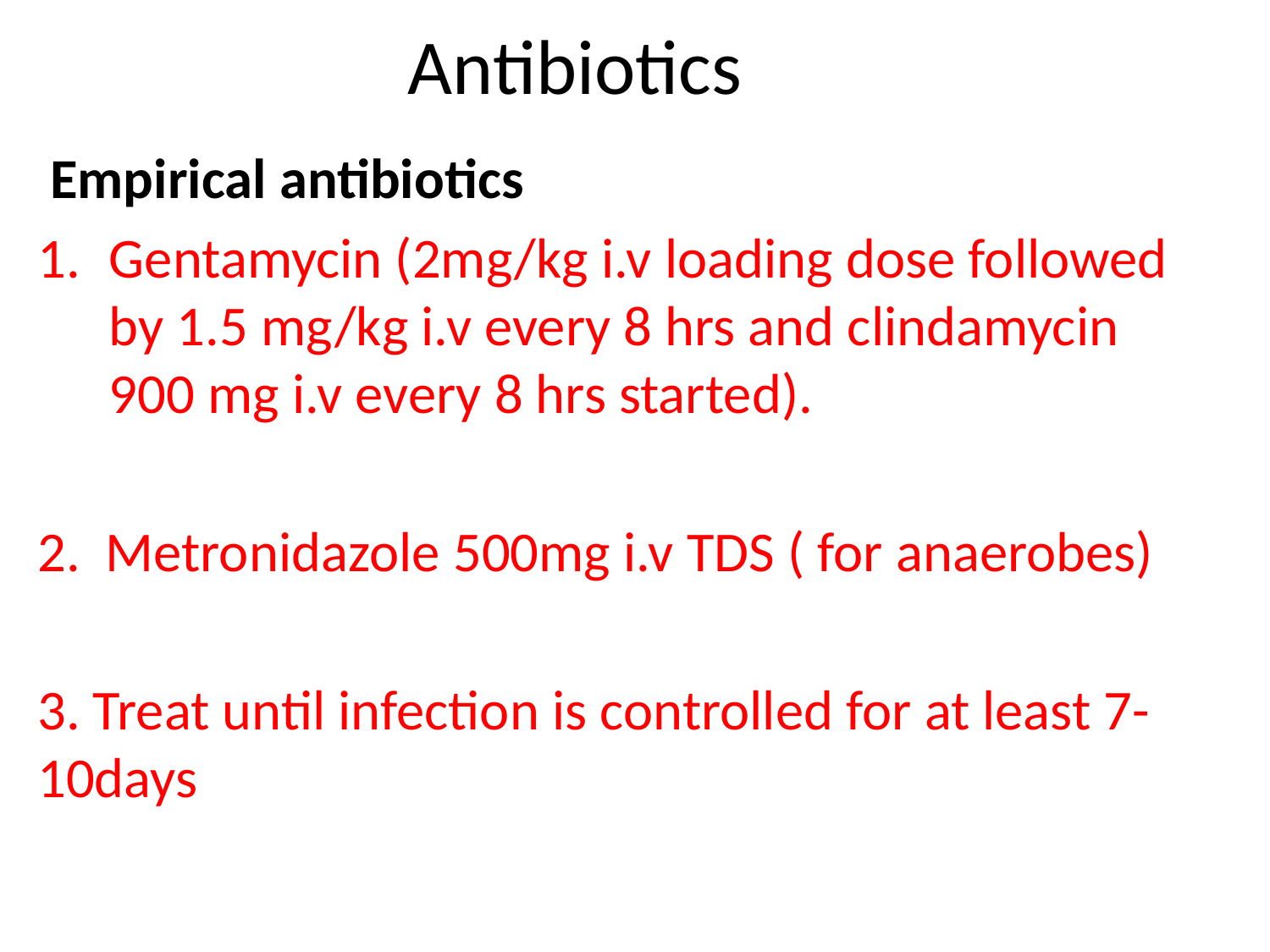

# Antibiotics
 Empirical antibiotics
Gentamycin (2mg/kg i.v loading dose followed by 1.5 mg/kg i.v every 8 hrs and clindamycin 900 mg i.v every 8 hrs started).

2.  Metronidazole 500mg i.v TDS ( for anaerobes)

3. Treat until infection is controlled for at least 7-10days